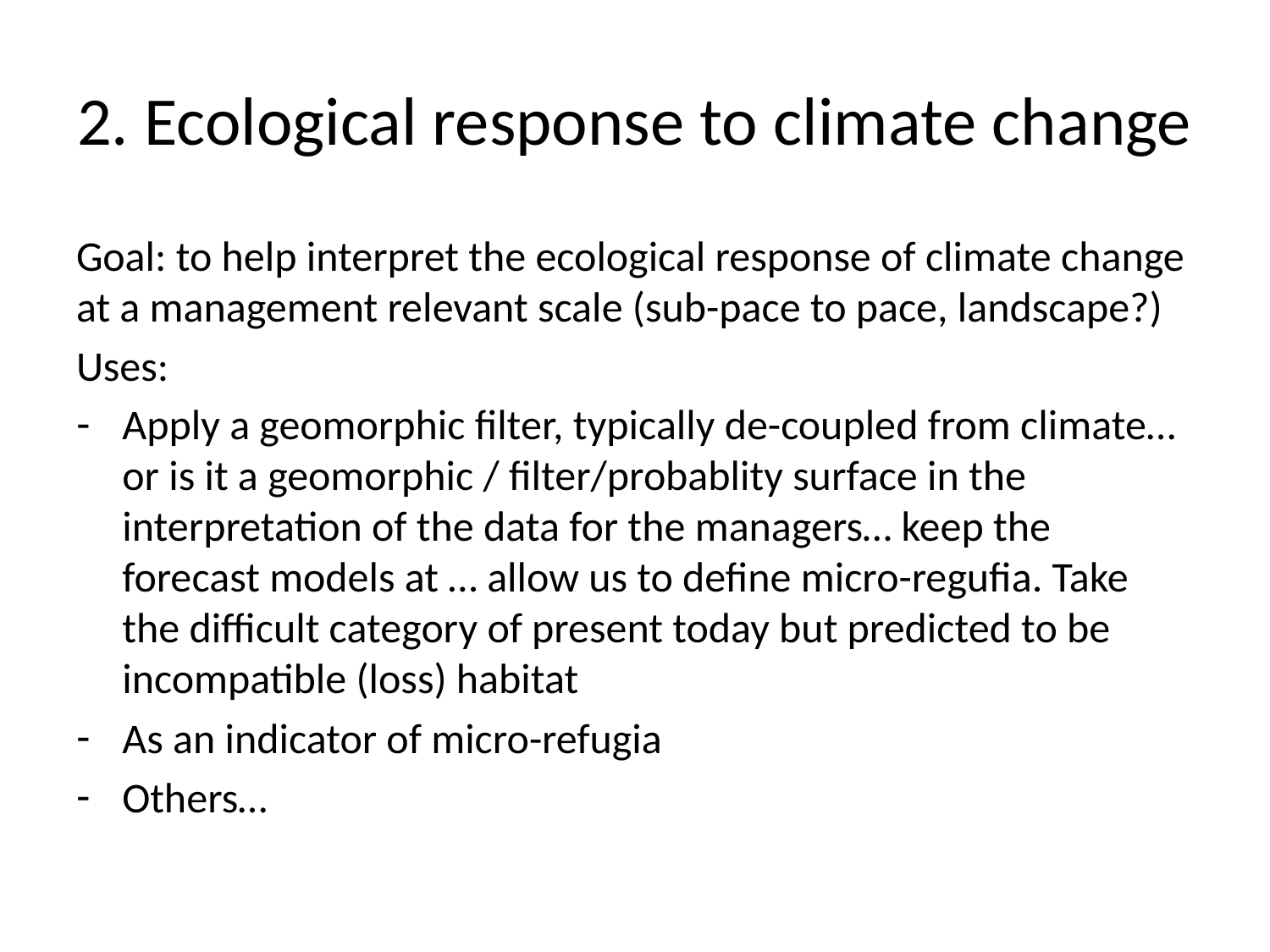

# 2. Ecological response to climate change
Goal: to help interpret the ecological response of climate change at a management relevant scale (sub-pace to pace, landscape?)
Uses:
Apply a geomorphic filter, typically de-coupled from climate… or is it a geomorphic / filter/probablity surface in the interpretation of the data for the managers… keep the forecast models at … allow us to define micro-regufia. Take the difficult category of present today but predicted to be incompatible (loss) habitat
As an indicator of micro-refugia
Others…